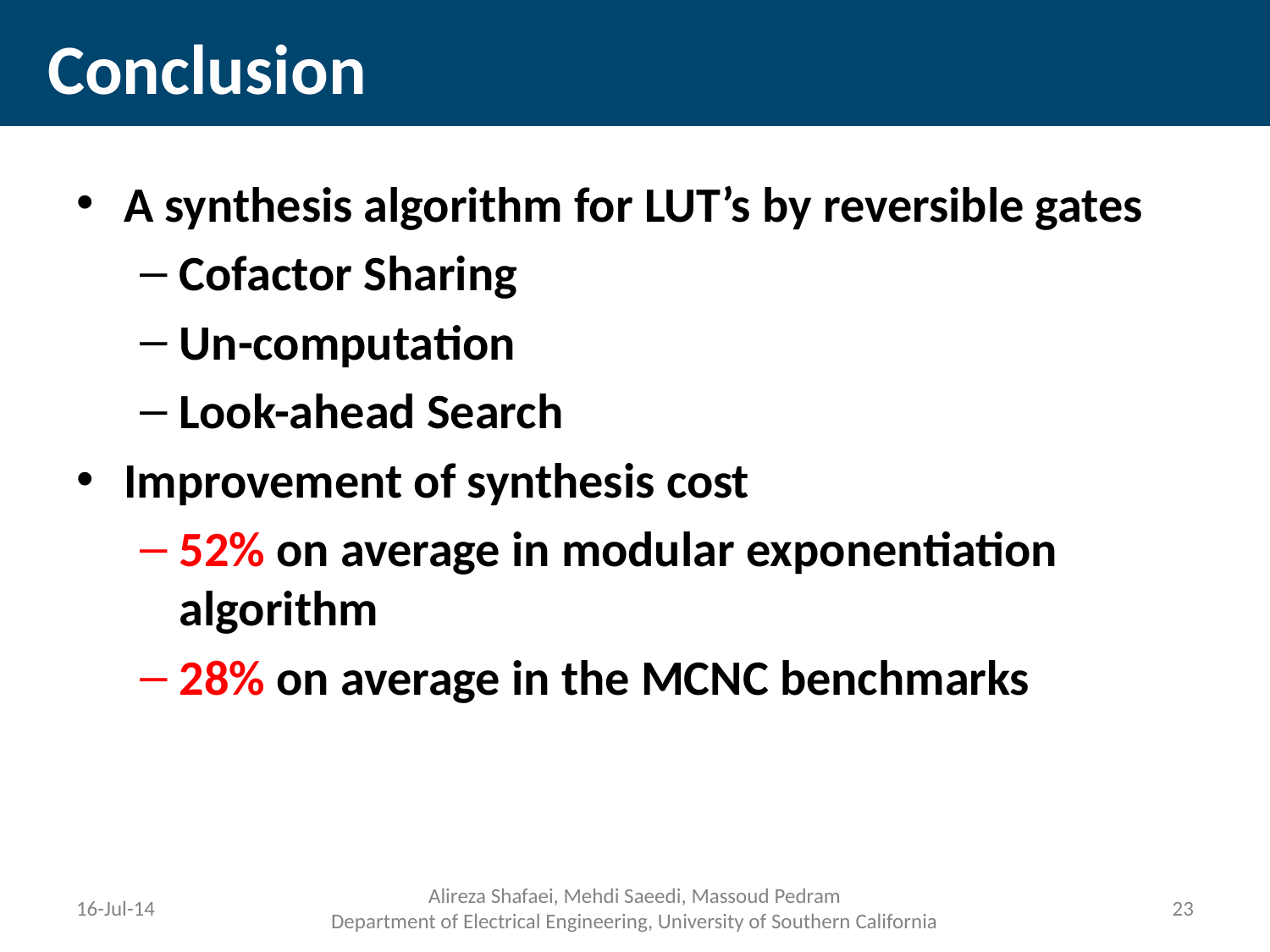

# Conclusion
A synthesis algorithm for LUT’s by reversible gates
Cofactor Sharing
Un-computation
Look-ahead Search
Improvement of synthesis cost
52% on average in modular exponentiation algorithm
28% on average in the MCNC benchmarks
16-Jul-14
Alireza Shafaei, Mehdi Saeedi, Massoud Pedram
Department of Electrical Engineering, University of Southern California
23